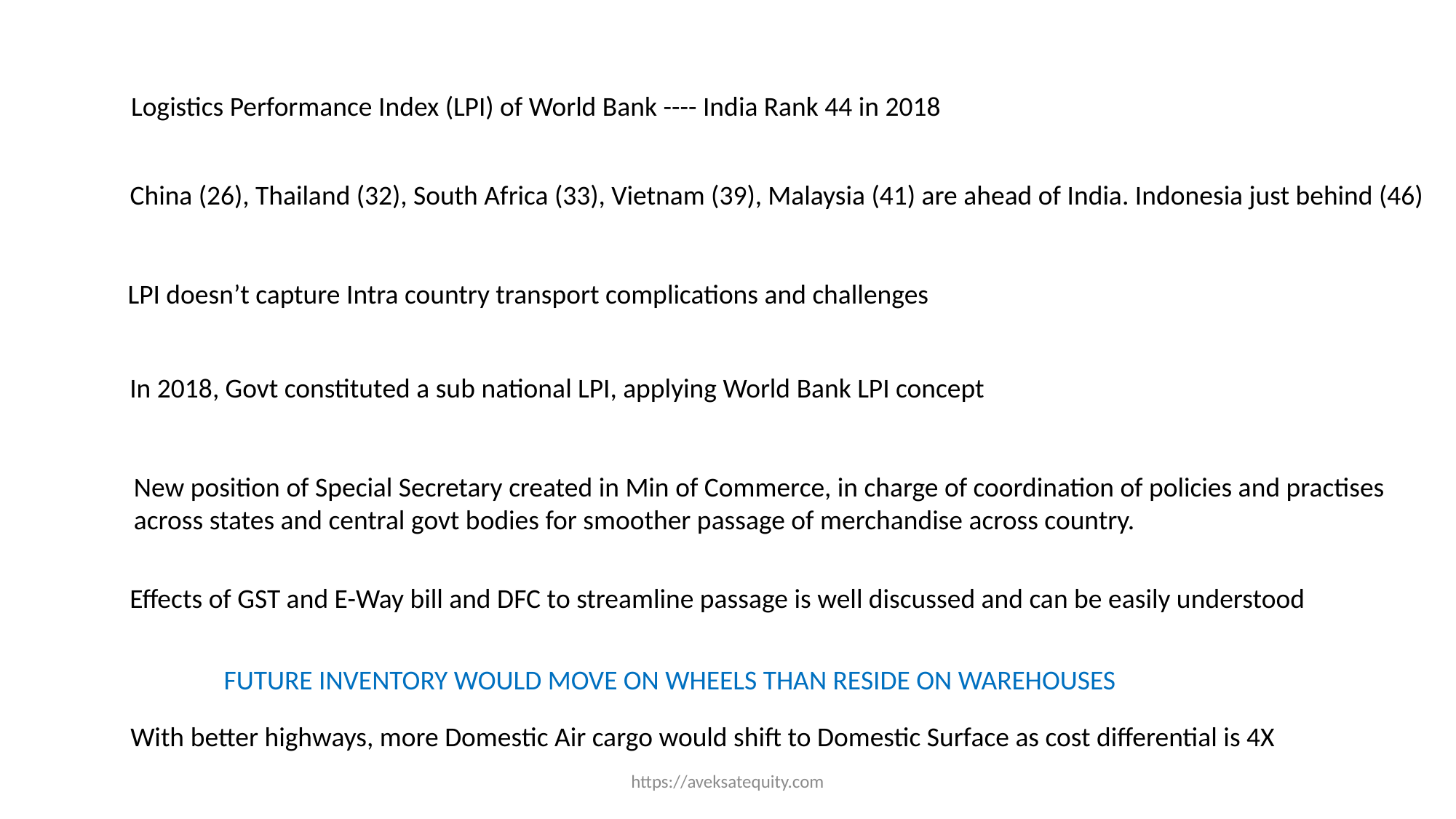

Logistics Performance Index (LPI) of World Bank ---- India Rank 44 in 2018
China (26), Thailand (32), South Africa (33), Vietnam (39), Malaysia (41) are ahead of India. Indonesia just behind (46)
LPI doesn’t capture Intra country transport complications and challenges
In 2018, Govt constituted a sub national LPI, applying World Bank LPI concept
New position of Special Secretary created in Min of Commerce, in charge of coordination of policies and practises
across states and central govt bodies for smoother passage of merchandise across country.
Effects of GST and E-Way bill and DFC to streamline passage is well discussed and can be easily understood
FUTURE INVENTORY WOULD MOVE ON WHEELS THAN RESIDE ON WAREHOUSES
With better highways, more Domestic Air cargo would shift to Domestic Surface as cost differential is 4X
https://aveksatequity.com